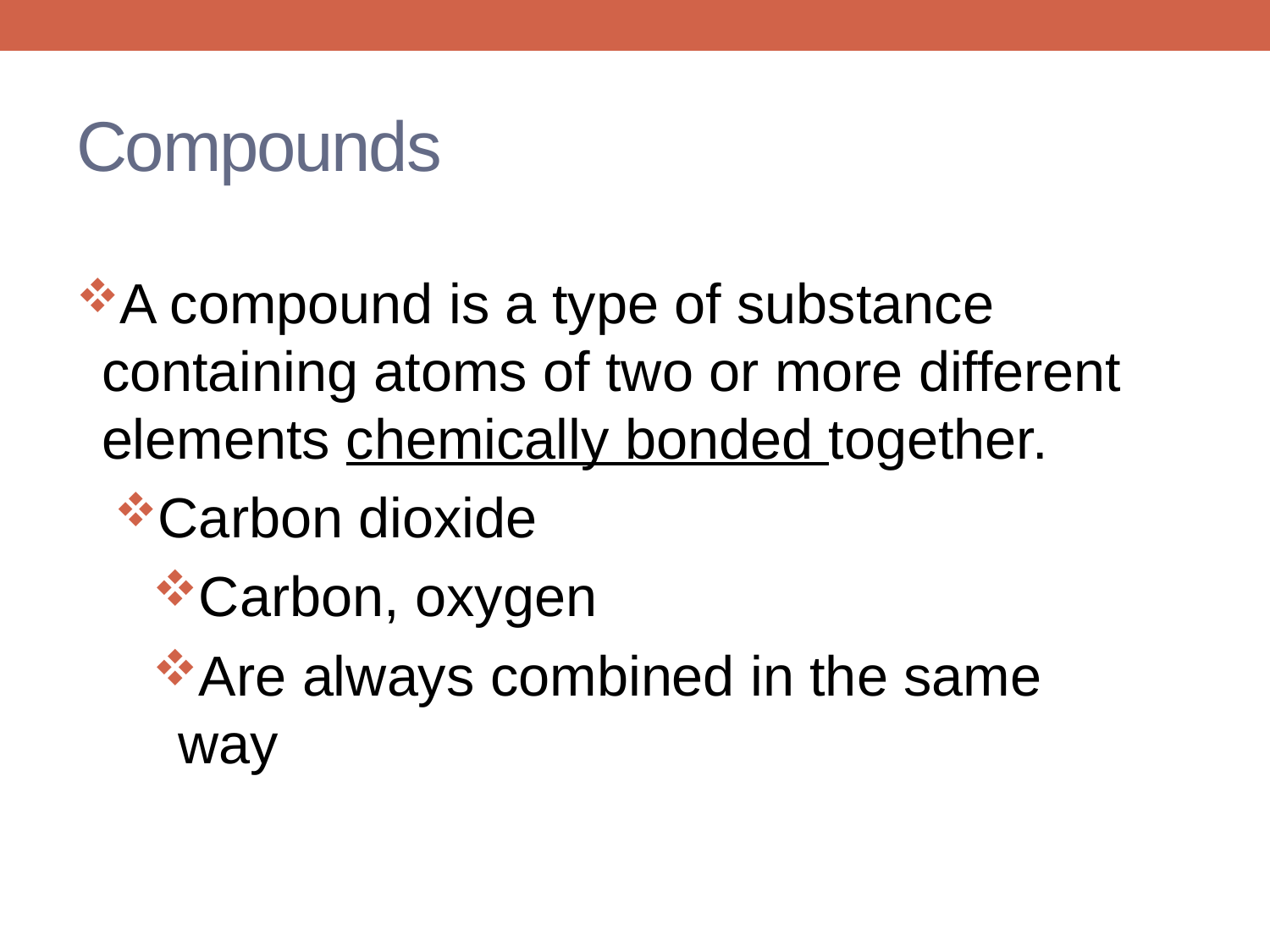

# Compounds
A compound is a type of substance containing atoms of two or more different elements chemically bonded together.
Carbon dioxide
Carbon, oxygen
Are always combined in the same way